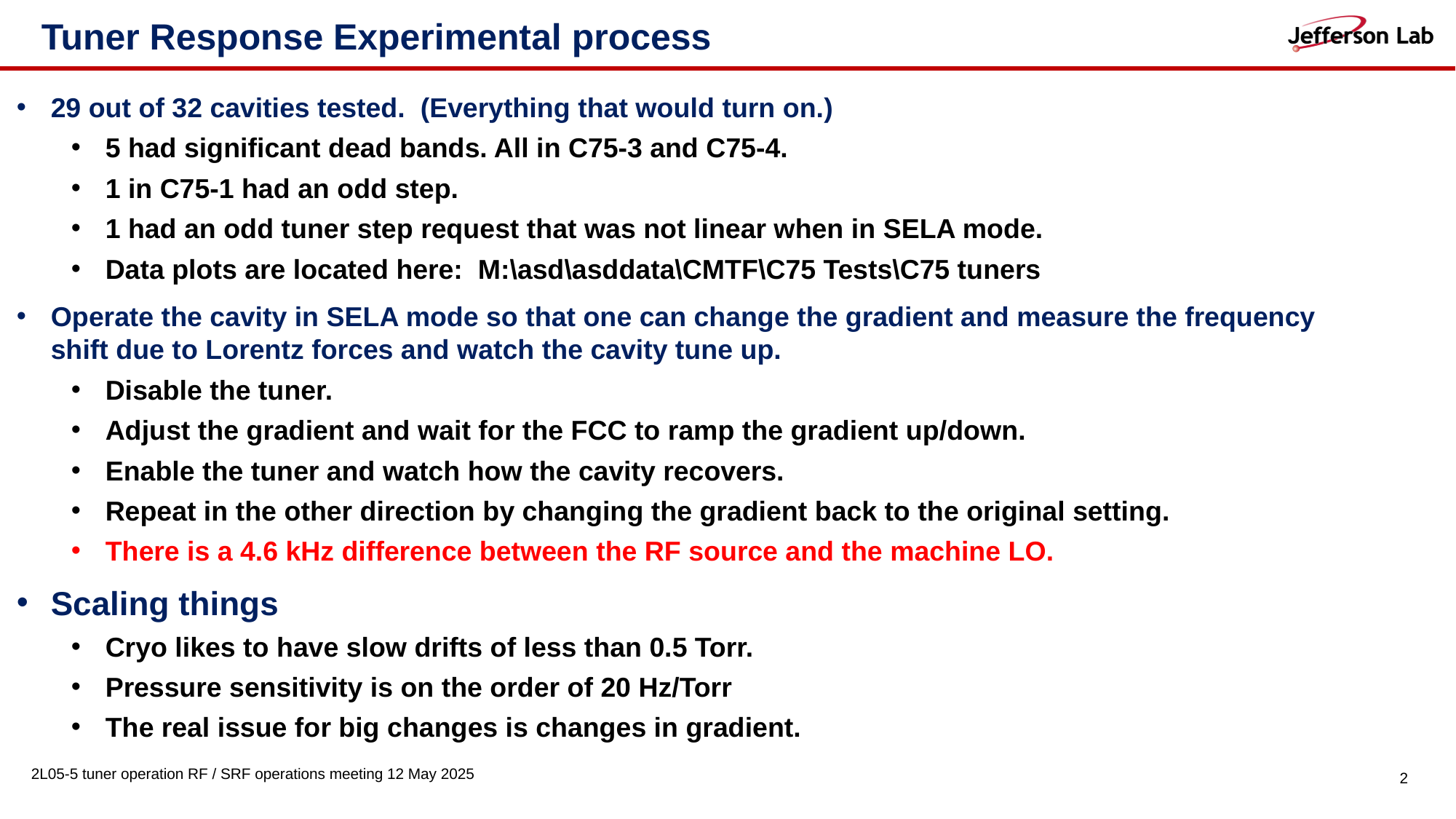

# Tuner Response Experimental process
29 out of 32 cavities tested.  (Everything that would turn on.)
5 had significant dead bands. All in C75-3 and C75-4.
1 in C75-1 had an odd step.
1 had an odd tuner step request that was not linear when in SELA mode.
Data plots are located here:  M:\asd\asddata\CMTF\C75 Tests\C75 tuners
Operate the cavity in SELA mode so that one can change the gradient and measure the frequency shift due to Lorentz forces and watch the cavity tune up.
Disable the tuner.
Adjust the gradient and wait for the FCC to ramp the gradient up/down.
Enable the tuner and watch how the cavity recovers.
Repeat in the other direction by changing the gradient back to the original setting.
There is a 4.6 kHz difference between the RF source and the machine LO.
Scaling things
Cryo likes to have slow drifts of less than 0.5 Torr.
Pressure sensitivity is on the order of 20 Hz/Torr
The real issue for big changes is changes in gradient.

2L05-5 tuner operation RF / SRF operations meeting 12 May 2025
2